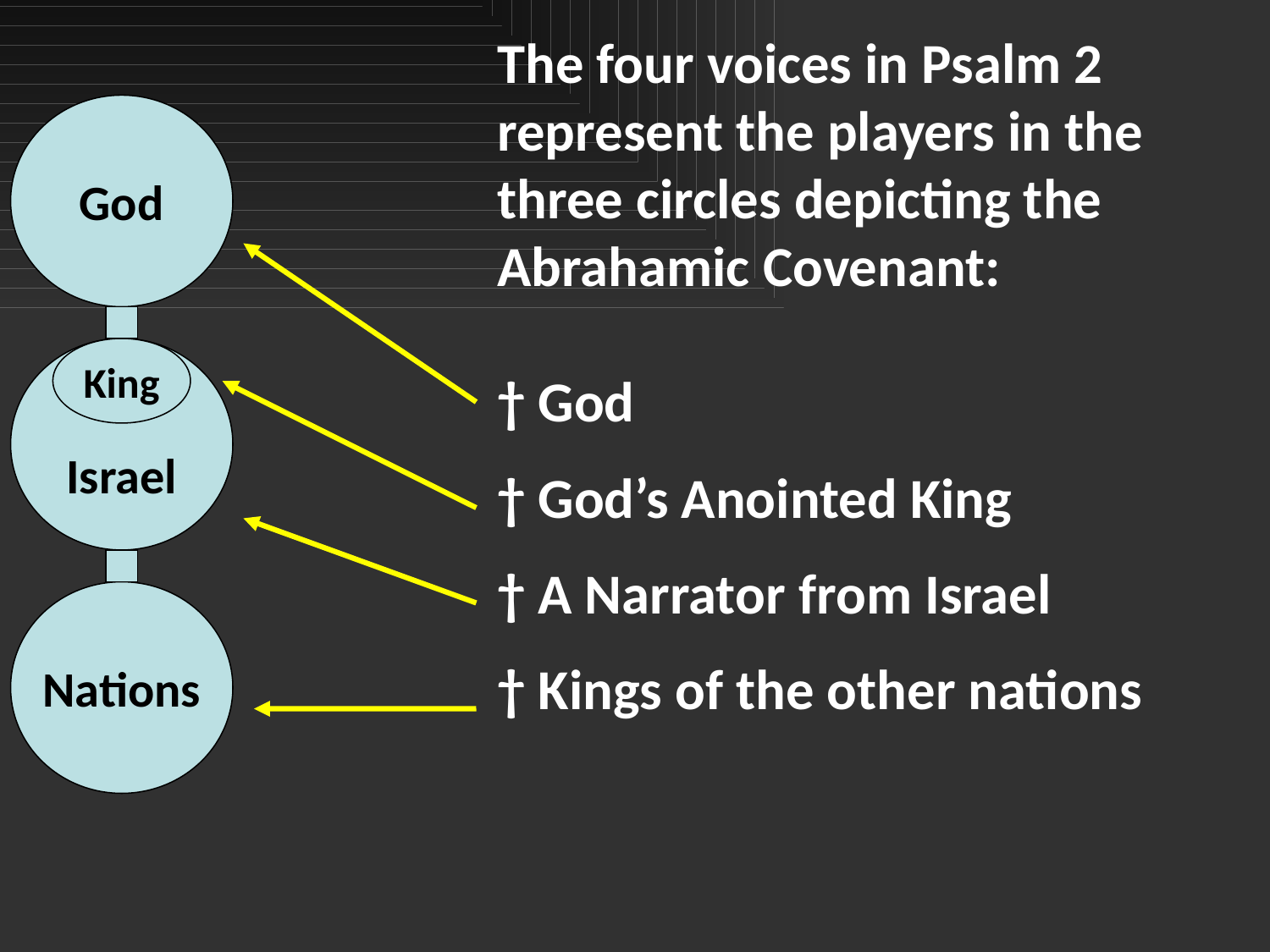

The four voices in Psalm 2 represent the players in the three circles depicting the Abrahamic Covenant:

† God
† God’s Anointed King
† A Narrator from Israel
† Kings of the other nations
God

Israel
King

Nations